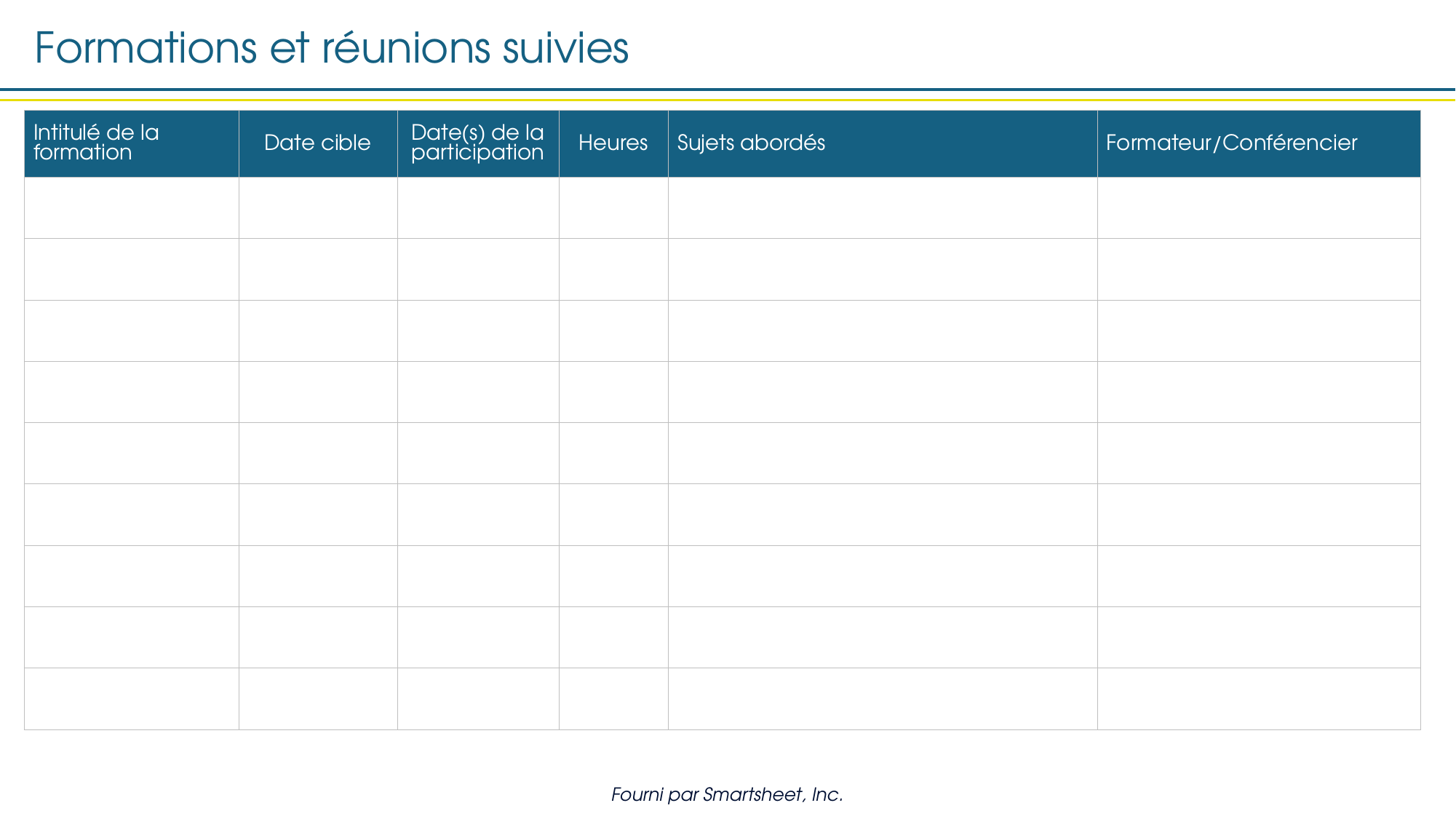

Formations et réunions suivies
| Intitulé de la formation | Date cible | Date(s) de la participation | Heures | Sujets abordés | Formateur/Conférencier |
| --- | --- | --- | --- | --- | --- |
|  |  |  |  |  |  |
|  |  |  |  |  |  |
|  |  |  |  |  |  |
|  |  |  |  |  |  |
|  |  |  |  |  |  |
|  |  |  |  |  |  |
|  |  |  |  |  |  |
|  |  |  |  |  |  |
|  |  |  |  |  |  |
Fourni par Smartsheet, Inc.